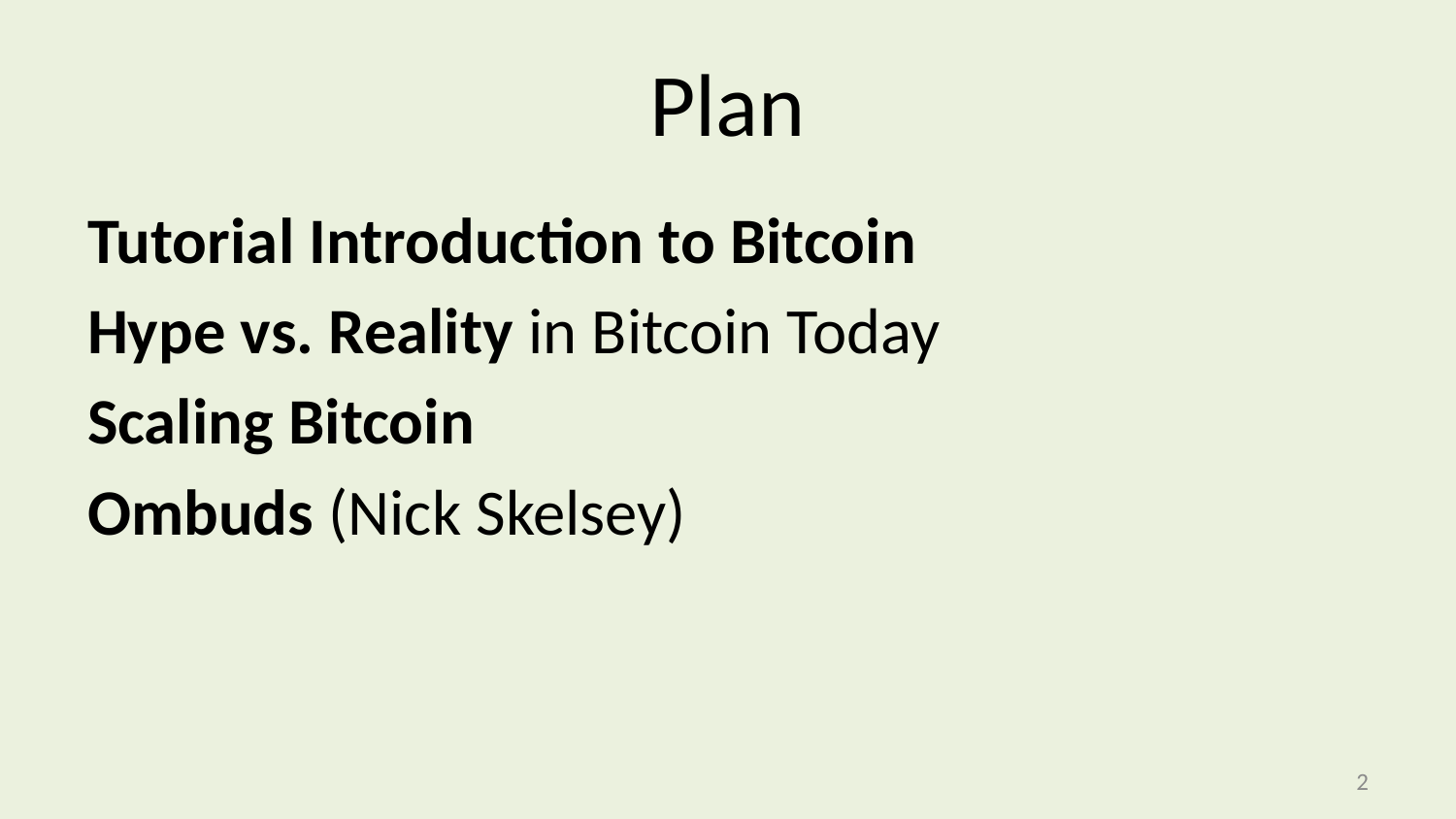

# Plan
Tutorial Introduction to Bitcoin
Hype vs. Reality in Bitcoin Today
Scaling Bitcoin
Ombuds (Nick Skelsey)
2